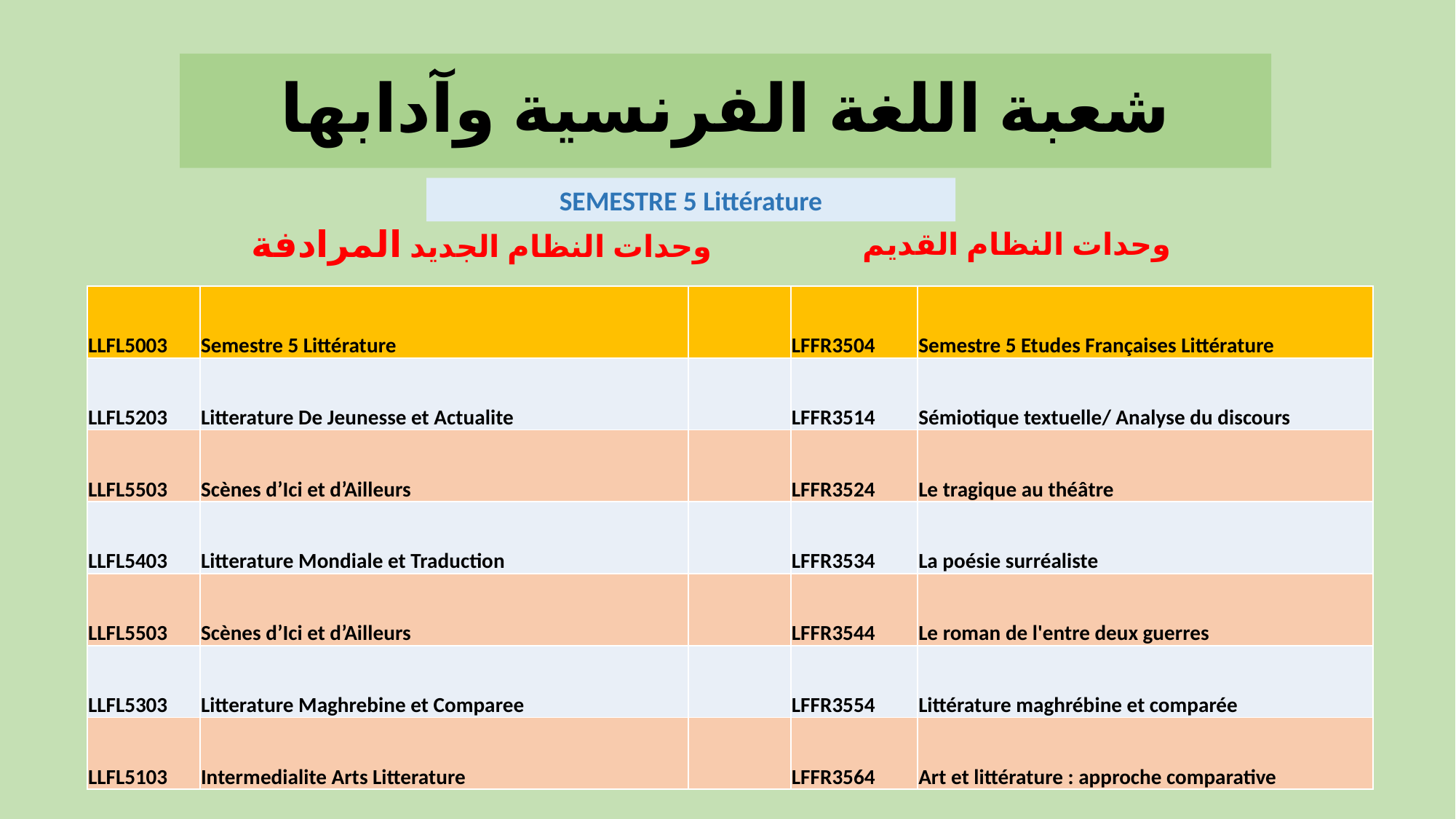

شعبة اللغة الفرنسية وآدابها
SEMESTRE 5 Littérature
وحدات النظام الجديد المرادفة
وحدات النظام القديم
| LLFL5003 | Semestre 5 Littérature |  | LFFR3504 | Semestre 5 Etudes Françaises Littérature |
| --- | --- | --- | --- | --- |
| LLFL5203 | Litterature De Jeunesse et Actualite |  | LFFR3514 | Sémiotique textuelle/ Analyse du discours |
| LLFL5503 | Scènes d’Ici et d’Ailleurs |  | LFFR3524 | Le tragique au théâtre |
| LLFL5403 | Litterature Mondiale et Traduction |  | LFFR3534 | La poésie surréaliste |
| LLFL5503 | Scènes d’Ici et d’Ailleurs |  | LFFR3544 | Le roman de l'entre deux guerres |
| LLFL5303 | Litterature Maghrebine et Comparee |  | LFFR3554 | Littérature maghrébine et comparée |
| LLFL5103 | Intermedialite Arts Litterature |  | LFFR3564 | Art et littérature : approche comparative |